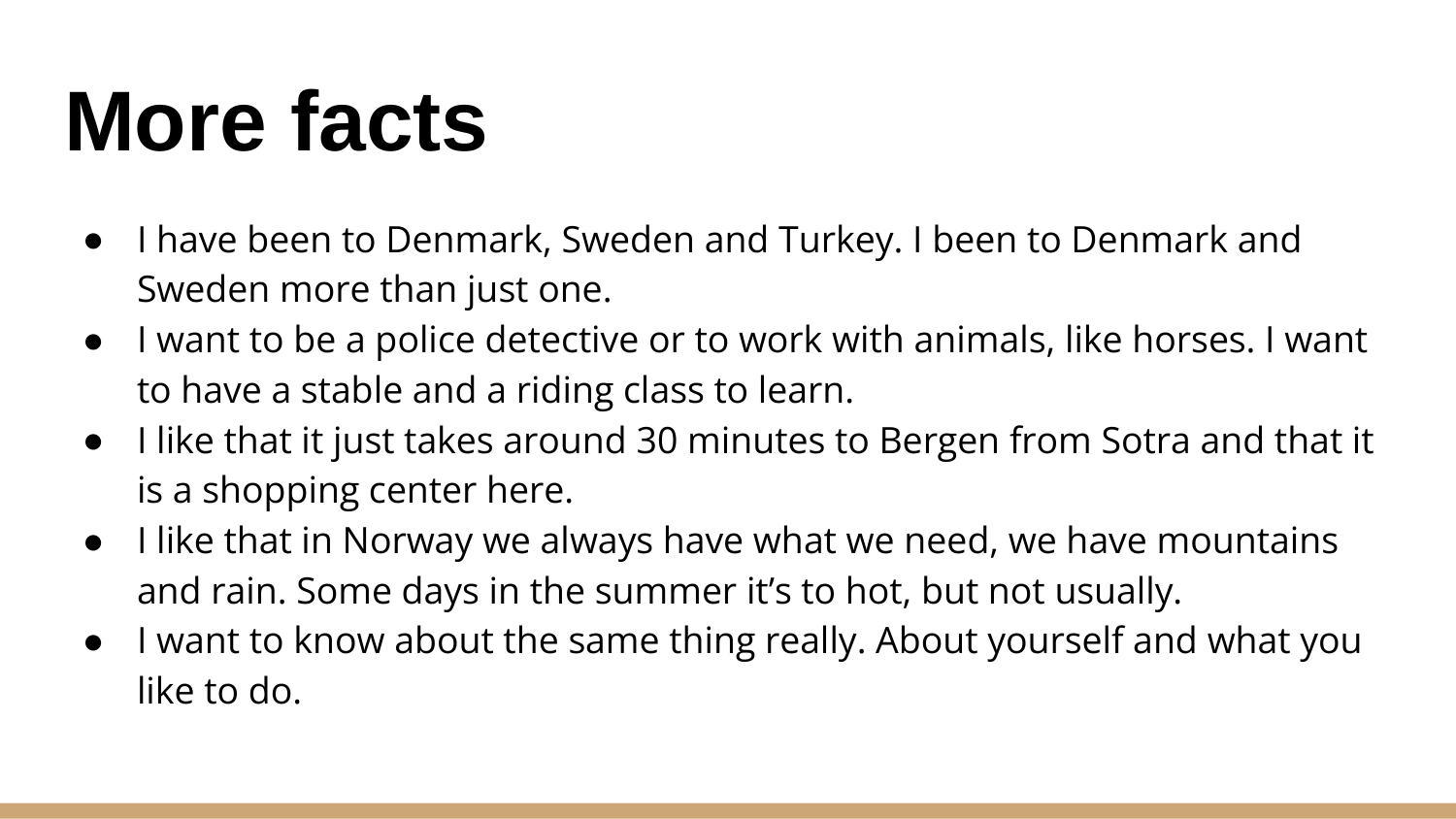

# More facts
I have been to Denmark, Sweden and Turkey. I been to Denmark and Sweden more than just one.
I want to be a police detective or to work with animals, like horses. I want to have a stable and a riding class to learn.
I like that it just takes around 30 minutes to Bergen from Sotra and that it is a shopping center here.
I like that in Norway we always have what we need, we have mountains and rain. Some days in the summer it’s to hot, but not usually.
I want to know about the same thing really. About yourself and what you like to do.